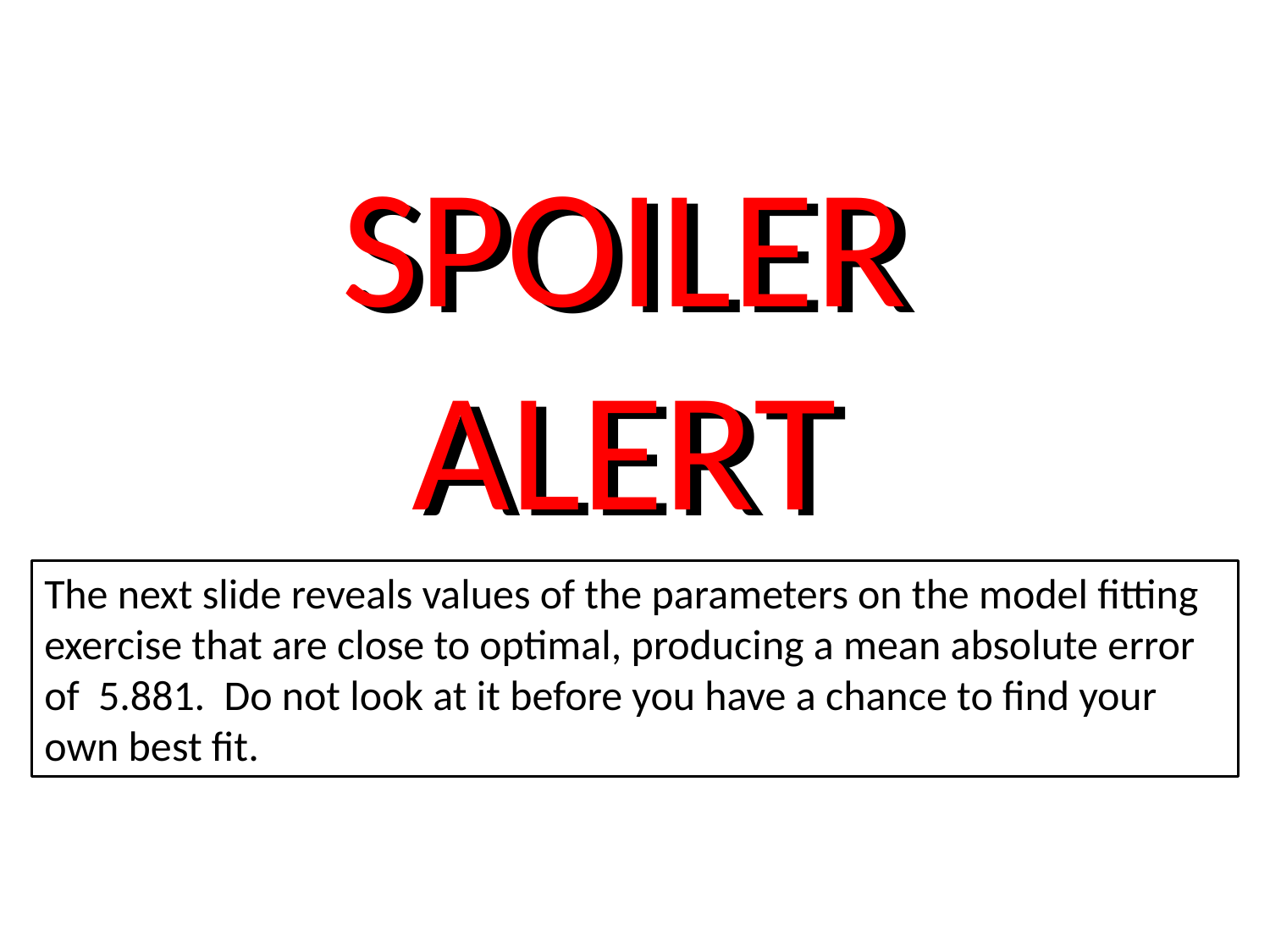

SPOILER
ALERT
# SPOILER ALERT
The next slide reveals values of the parameters on the model fitting exercise that are close to optimal, producing a mean absolute error of  5.881.  Do not look at it before you have a chance to find your own best fit.